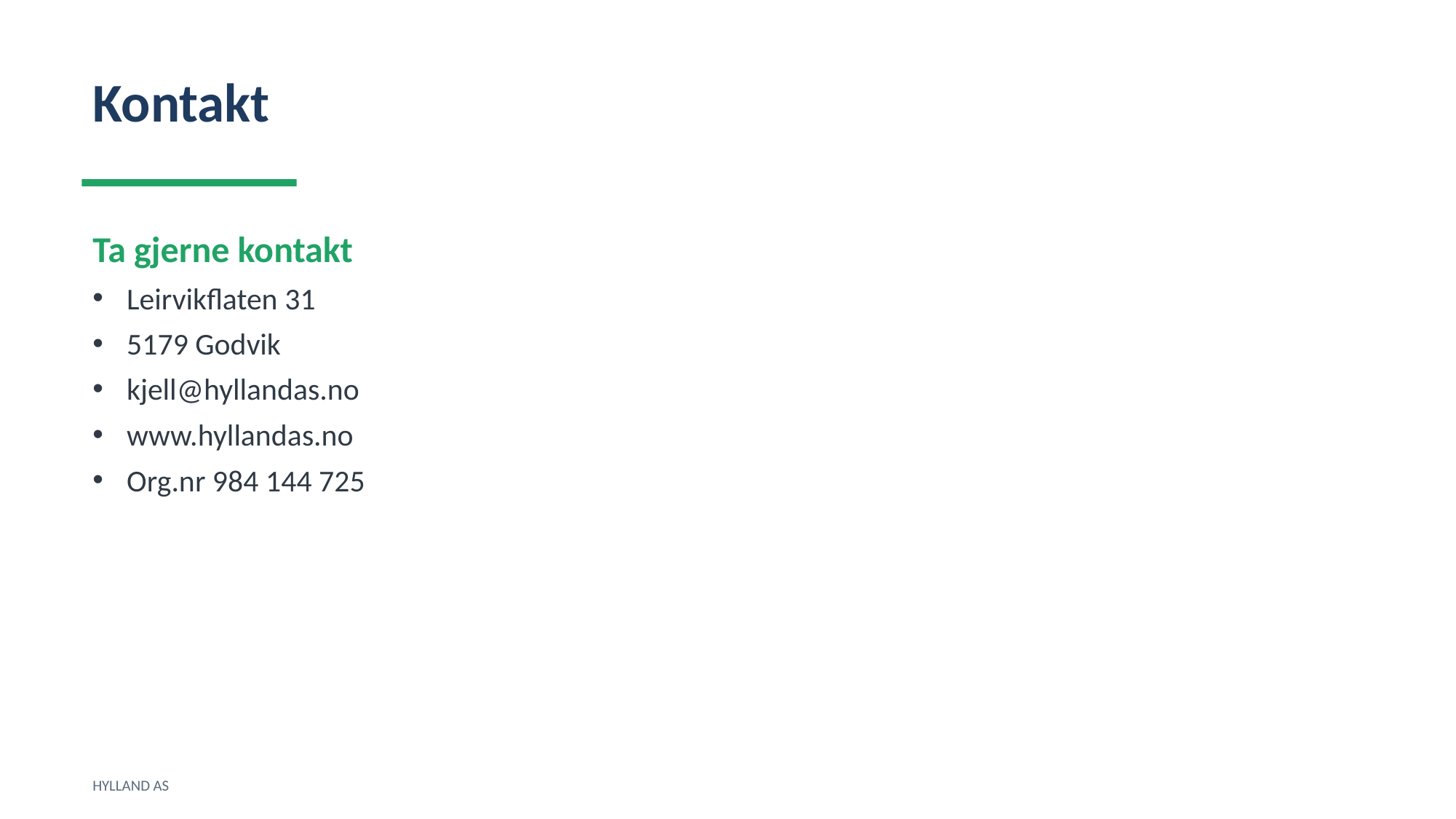

Kontakt

Ta gjerne kontakt
Leirvikflaten 31
5179 Godvik
kjell@hyllandas.no
www.hyllandas.no
Org.nr 984 144 725
HYLLAND AS